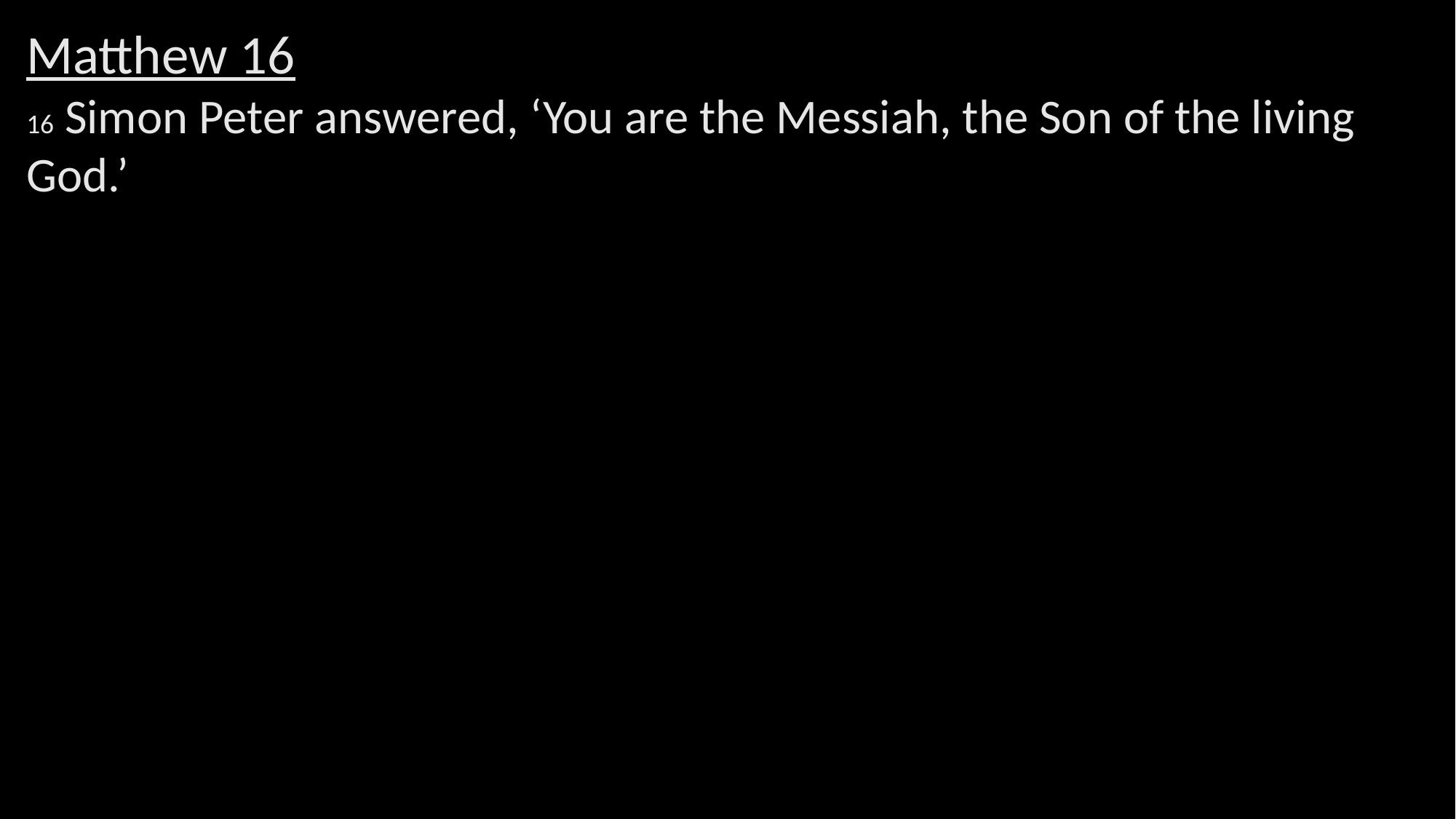

Matthew 16
16 Simon Peter answered, ‘You are the Messiah, the Son of the living God.’